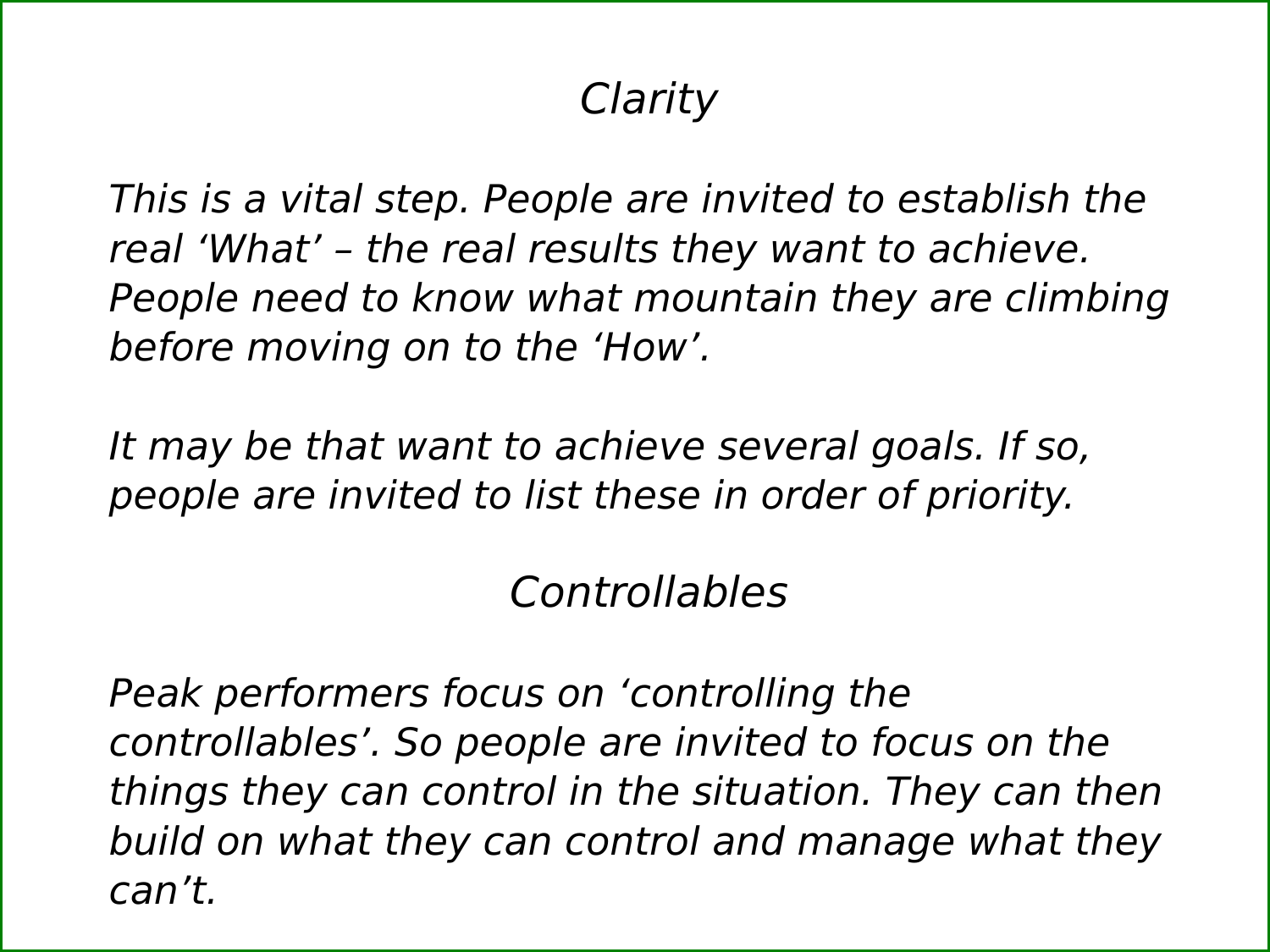

Clarity

This is a vital step. People are invited to establish the real ‘What’ – the real results they want to achieve. People need to know what mountain they are climbing before moving on to the ‘How’.

It may be that want to achieve several goals. If so, people are invited to list these in order of priority.

Controllables

Peak performers focus on ‘controlling the controllables’. So people are invited to focus on the things they can control in the situation. They can then build on what they can control and manage what they can’t.